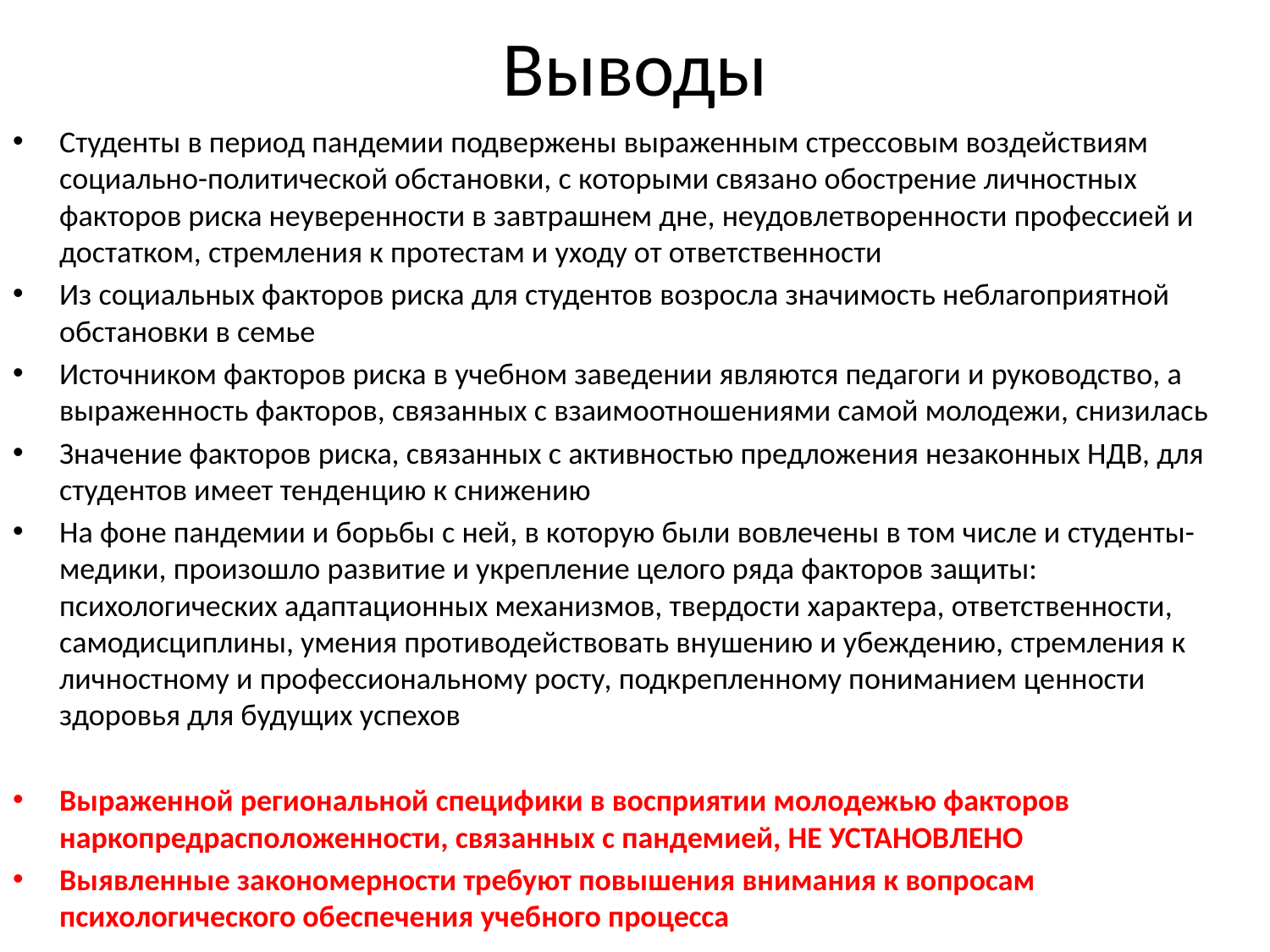

# Выводы
Студенты в период пандемии подвержены выраженным стрессовым воздействиям социально-политической обстановки, с которыми связано обострение личностных факторов риска неуверенности в завтрашнем дне, неудовлетворенности профессией и достатком, стремления к протестам и уходу от ответственности
Из социальных факторов риска для студентов возросла значимость неблагоприятной обстановки в семье
Источником факторов риска в учебном заведении являются педагоги и руководство, а выраженность факторов, связанных с взаимоотношениями самой молодежи, снизилась
Значение факторов риска, связанных с активностью предложения незаконных НДВ, для студентов имеет тенденцию к снижению
На фоне пандемии и борьбы с ней, в которую были вовлечены в том числе и студенты-медики, произошло развитие и укрепление целого ряда факторов защиты: психологических адаптационных механизмов, твердости характера, ответственности, самодисциплины, умения противодействовать внушению и убеждению, стремления к личностному и профессиональному росту, подкрепленному пониманием ценности здоровья для будущих успехов

Выраженной региональной специфики в восприятии молодежью факторов наркопредрасположенности, связанных с пандемией, НЕ УСТАНОВЛЕНО
Выявленные закономерности требуют повышения внимания к вопросам психологического обеспечения учебного процесса